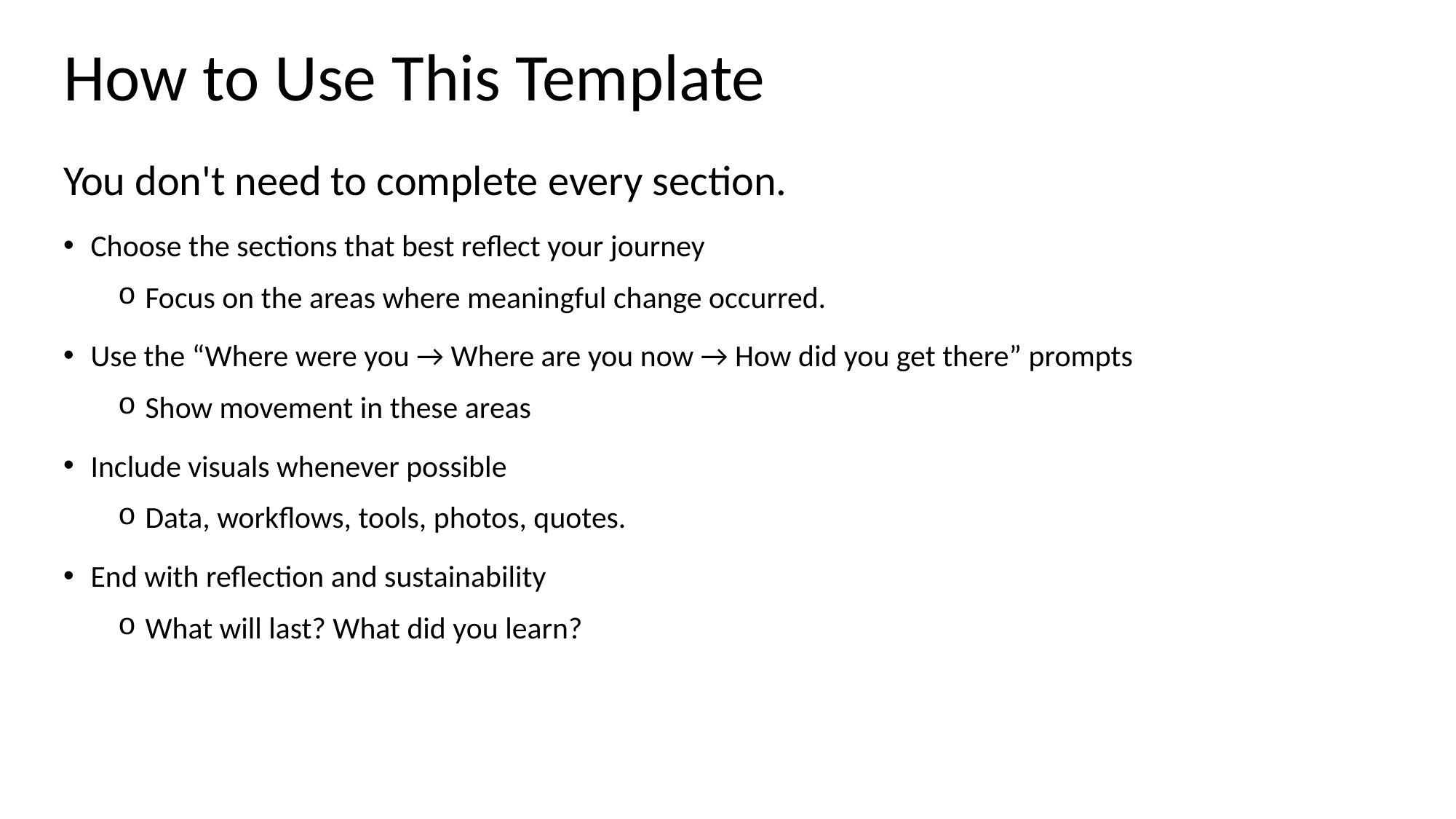

# How to Use This Template
You don't need to complete every section.
Choose the sections that best reflect your journey
Focus on the areas where meaningful change occurred.
Use the “Where were you → Where are you now → How did you get there” prompts
Show movement in these areas
Include visuals whenever possible
Data, workflows, tools, photos, quotes.
End with reflection and sustainability
What will last? What did you learn?